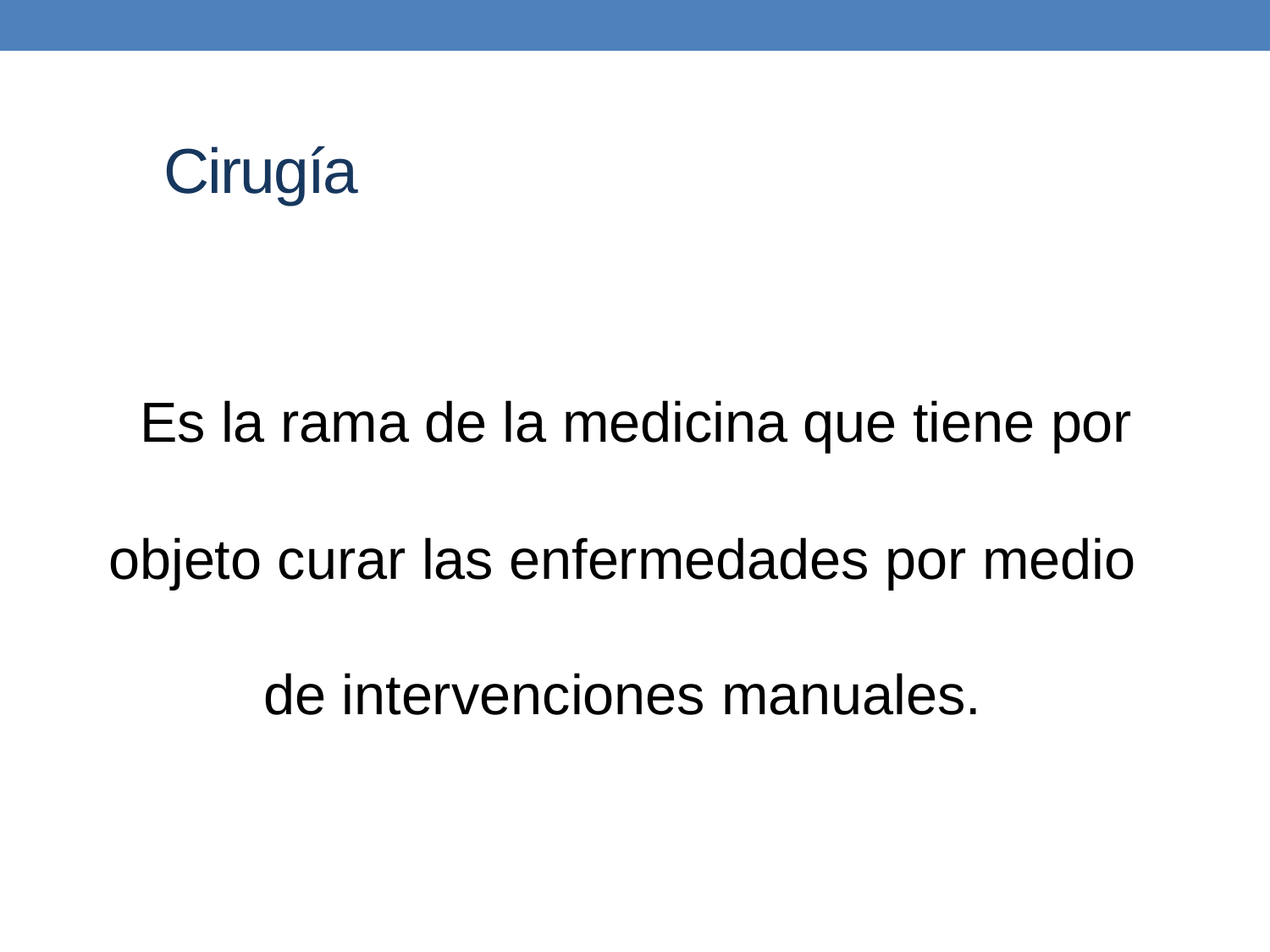

# Cirugía
   Es la rama de la medicina que tiene por objeto curar las enfermedades por medio de intervenciones manuales.